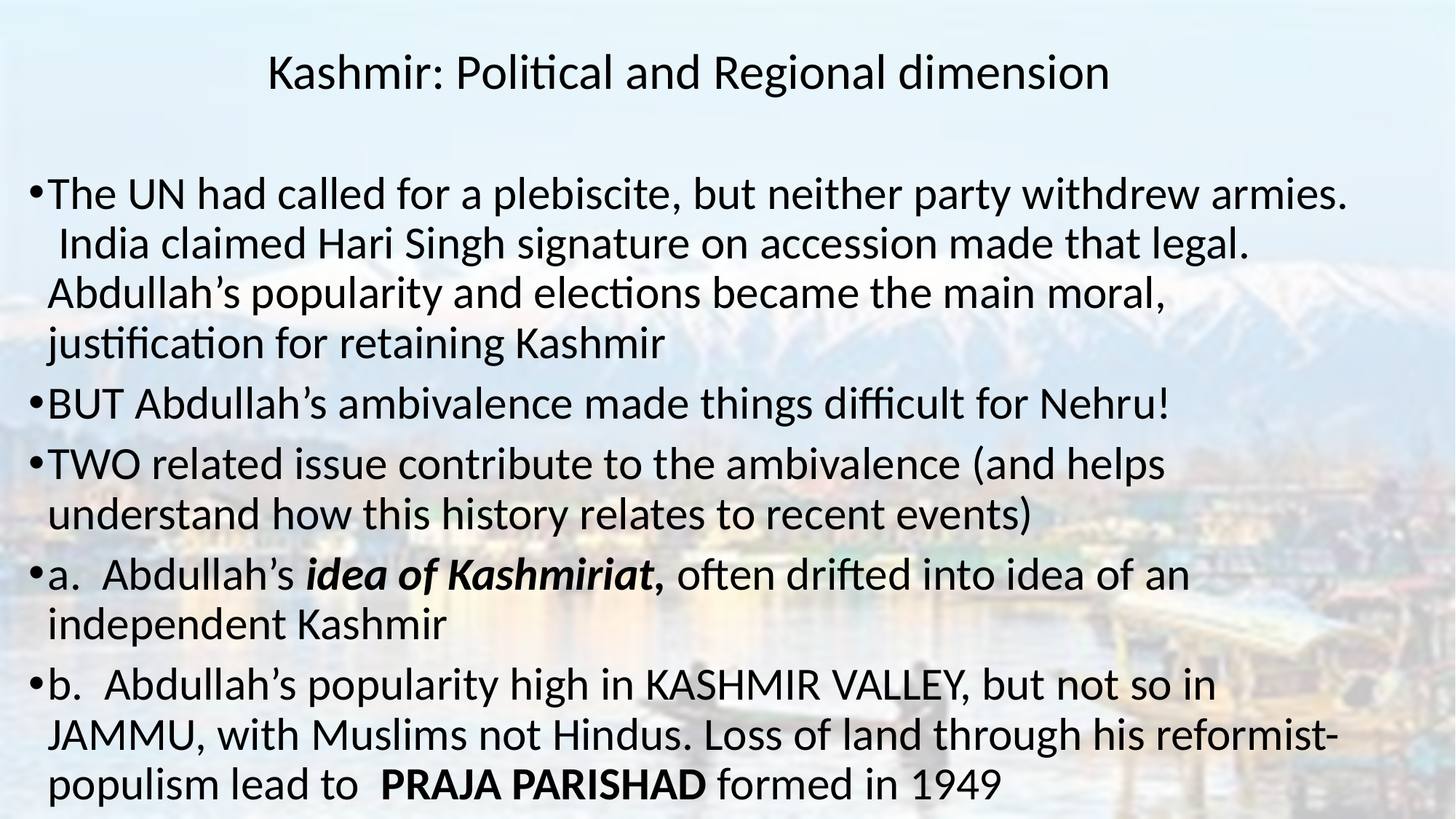

# Kashmir: Political and Regional dimension
The UN had called for a plebiscite, but neither party withdrew armies.  India claimed Hari Singh signature on accession made that legal. Abdullah’s popularity and elections became the main moral, justification for retaining Kashmir
BUT Abdullah’s ambivalence made things difficult for Nehru!
TWO related issue contribute to the ambivalence (and helps understand how this history relates to recent events)
a.  Abdullah’s idea of Kashmiriat, often drifted into idea of an independent Kashmir
b.  Abdullah’s popularity high in KASHMIR VALLEY, but not so in JAMMU, with Muslims not Hindus. Loss of land through his reformist-populism lead to  PRAJA PARISHAD formed in 1949